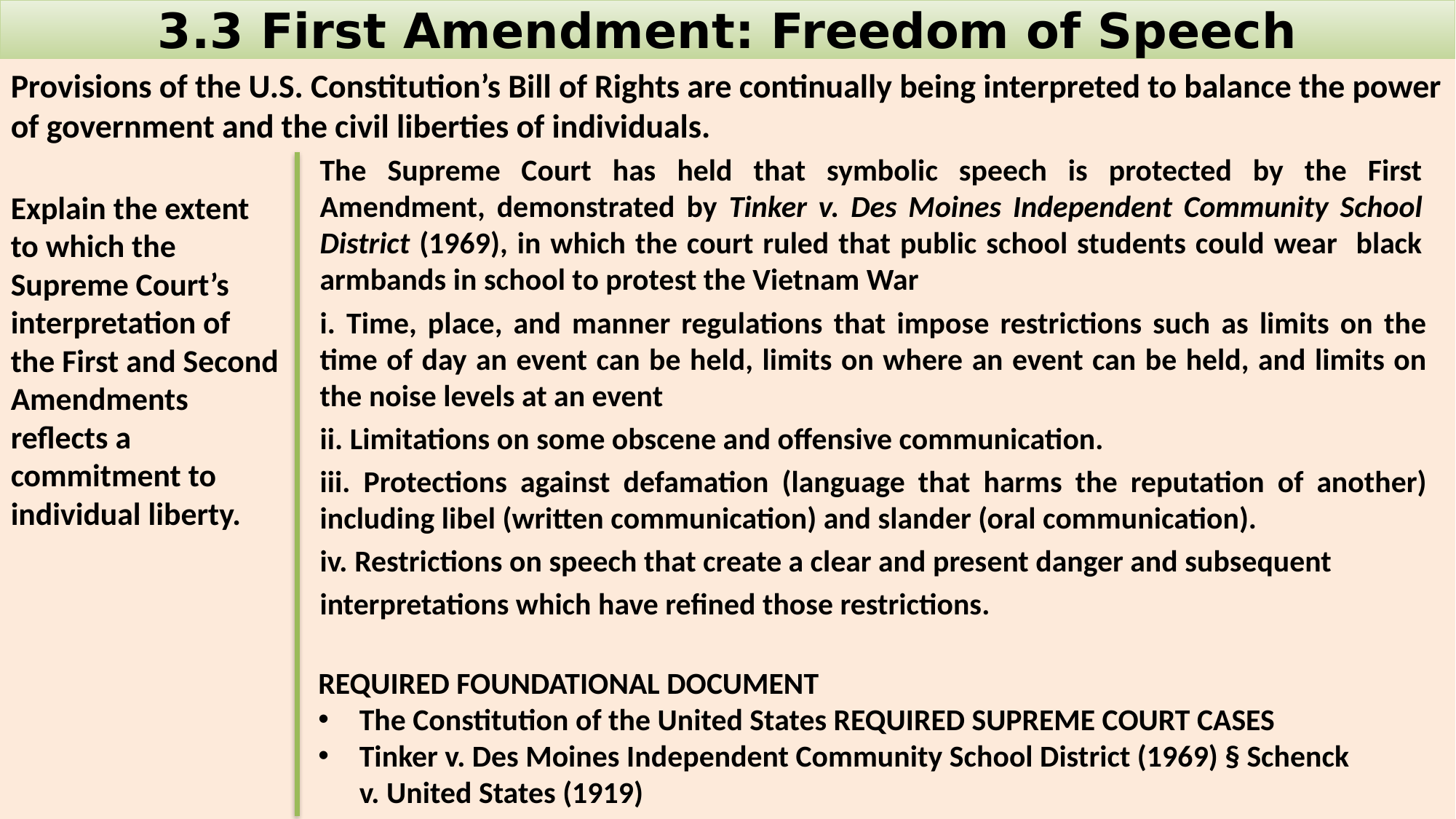

# 3.3 First Amendment: Freedom of Speech
Provisions of the U.S. Constitution’s Bill of Rights are continually being interpreted to balance the power of government and the civil liberties of individuals.
The Supreme Court has held that symbolic speech is protected by the First Amendment, demonstrated by Tinker v. Des Moines Independent Community School District (1969), in which the court ruled that public school students could wear  black armbands in school to protest the Vietnam War
i. Time, place, and manner regulations that impose restrictions such as limits on the time of day an event can be held, limits on where an event can be held, and limits on the noise levels at an event
ii. Limitations on some obscene and offensive communication.
iii. Protections against defamation (language that harms the reputation of another) including libel (written communication) and slander (oral communication).
iv. Restrictions on speech that create a clear and present danger and subsequent
interpretations which have refined those restrictions.

REQUIRED FOUNDATIONAL DOCUMENT
The Constitution of the United States REQUIRED SUPREME COURT CASES
Tinker v. Des Moines Independent Community School District (1969) § Schenck v. United States (1919)
Explain the extent to which the Supreme Court’s interpretation of the First and Second Amendments reflects a commitment to individual liberty.